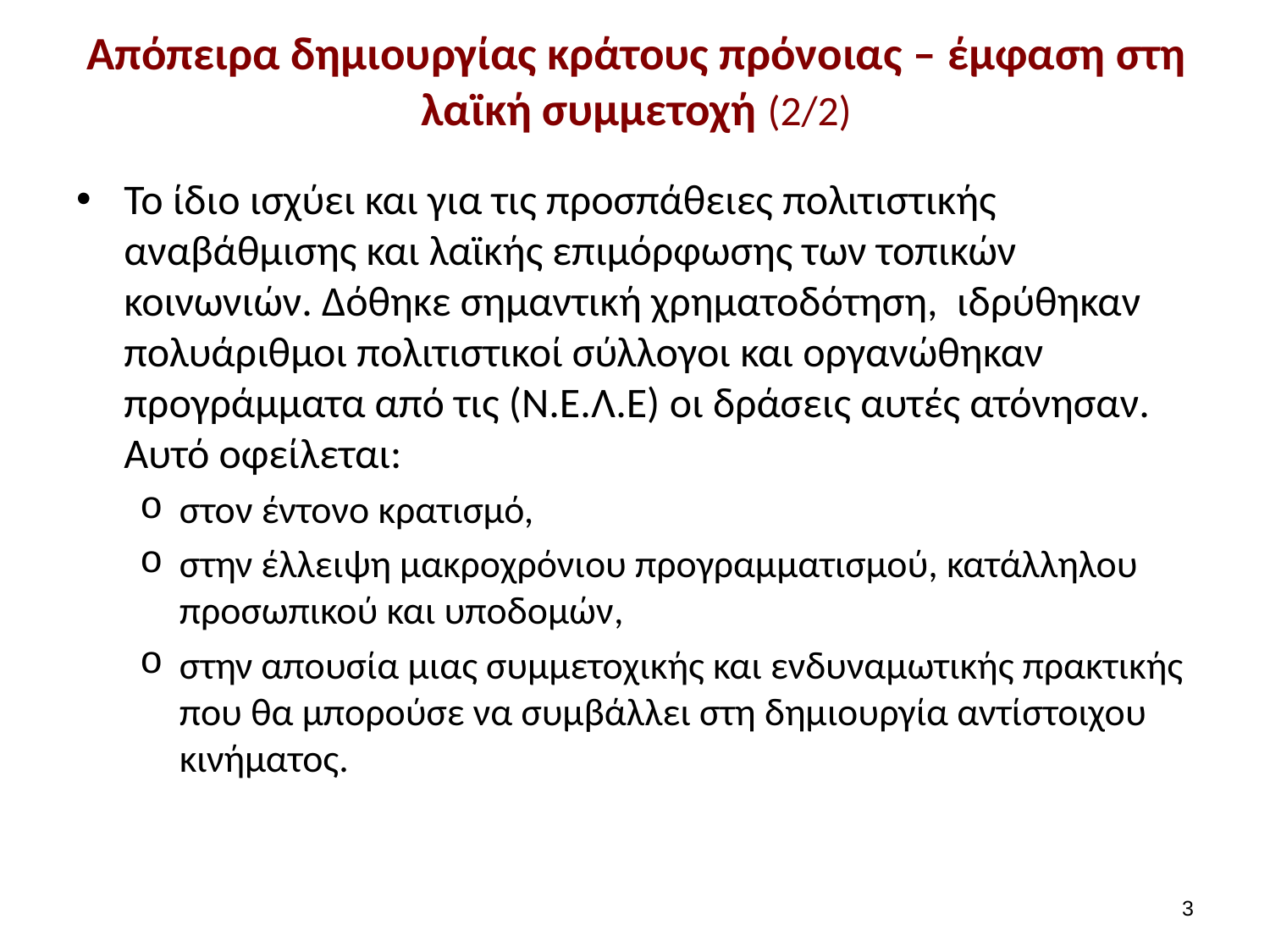

# Απόπειρα δημιουργίας κράτους πρόνοιας – έμφαση στη λαϊκή συμμετοχή (2/2)
Το ίδιο ισχύει και για τις προσπάθειες πολιτιστικής αναβάθμισης και λαϊκής επιμόρφωσης των τοπικών κοινωνιών. Δόθηκε σημαντική χρηματοδότηση,  ιδρύθηκαν πολυάριθμοι πολιτιστικοί σύλλογοι και οργανώθηκαν προγράμματα από τις (Ν.Ε.Λ.Ε) οι δράσεις αυτές ατόνησαν. Αυτό οφείλεται:
στον έντονο κρατισμό,
στην έλλειψη μακροχρόνιου προγραμματισμού, κατάλληλου προσωπικού και υποδομών,
στην απουσία μιας συμμετοχικής και ενδυναμωτικής πρακτικής που θα μπορούσε να συμβάλλει στη δημιουργία αντίστοιχου κινήματος.
3